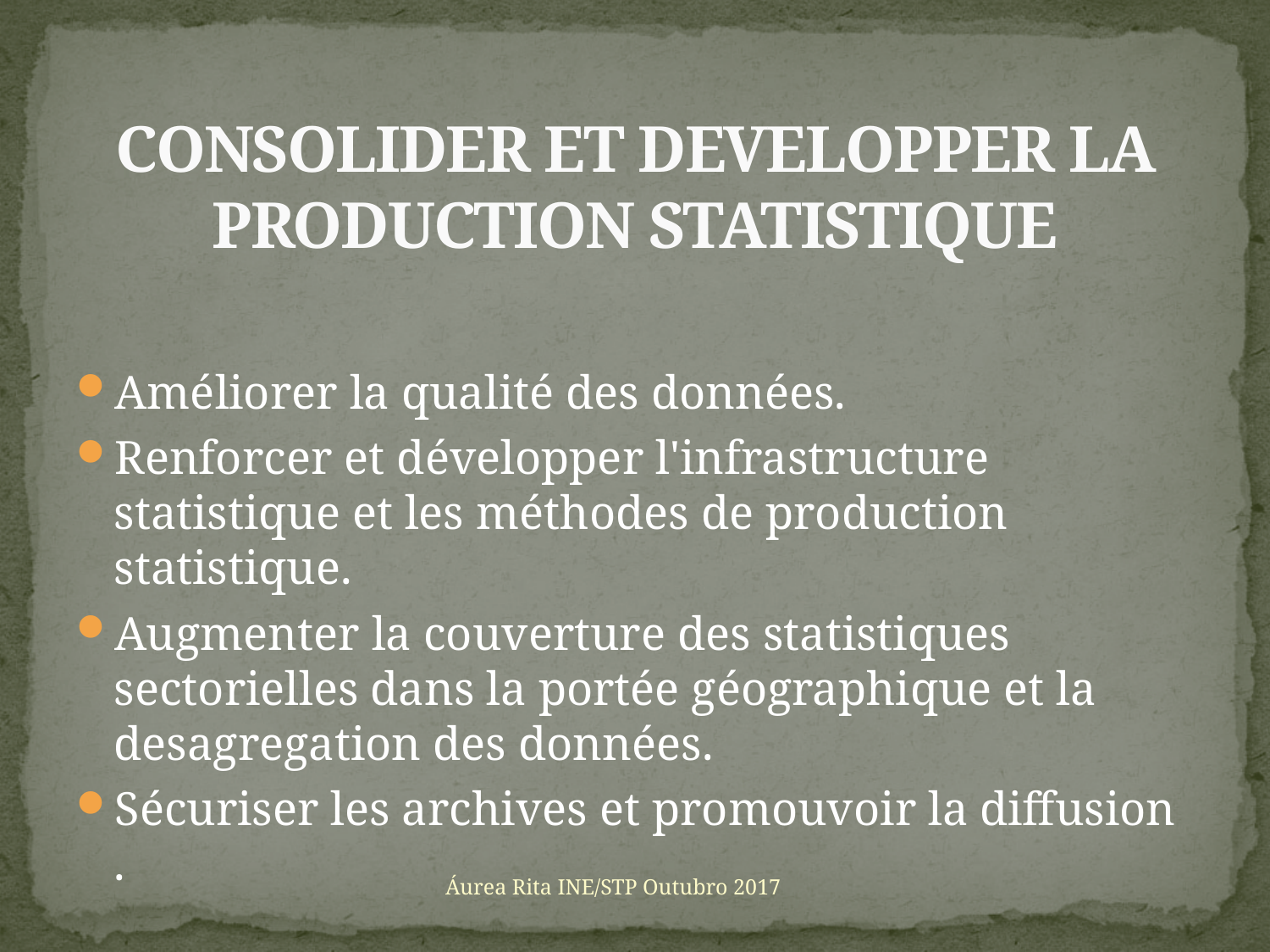

# CONSOLIDER ET DEVELOPPER LA PRODUCTION STATISTIQUE
Améliorer la qualité des données.
Renforcer et développer l'infrastructure statistique et les méthodes de production statistique.
Augmenter la couverture des statistiques sectorielles dans la portée géographique et la desagregation des données.
Sécuriser les archives et promouvoir la diffusion  .
Áurea Rita INE/STP Outubro 2017